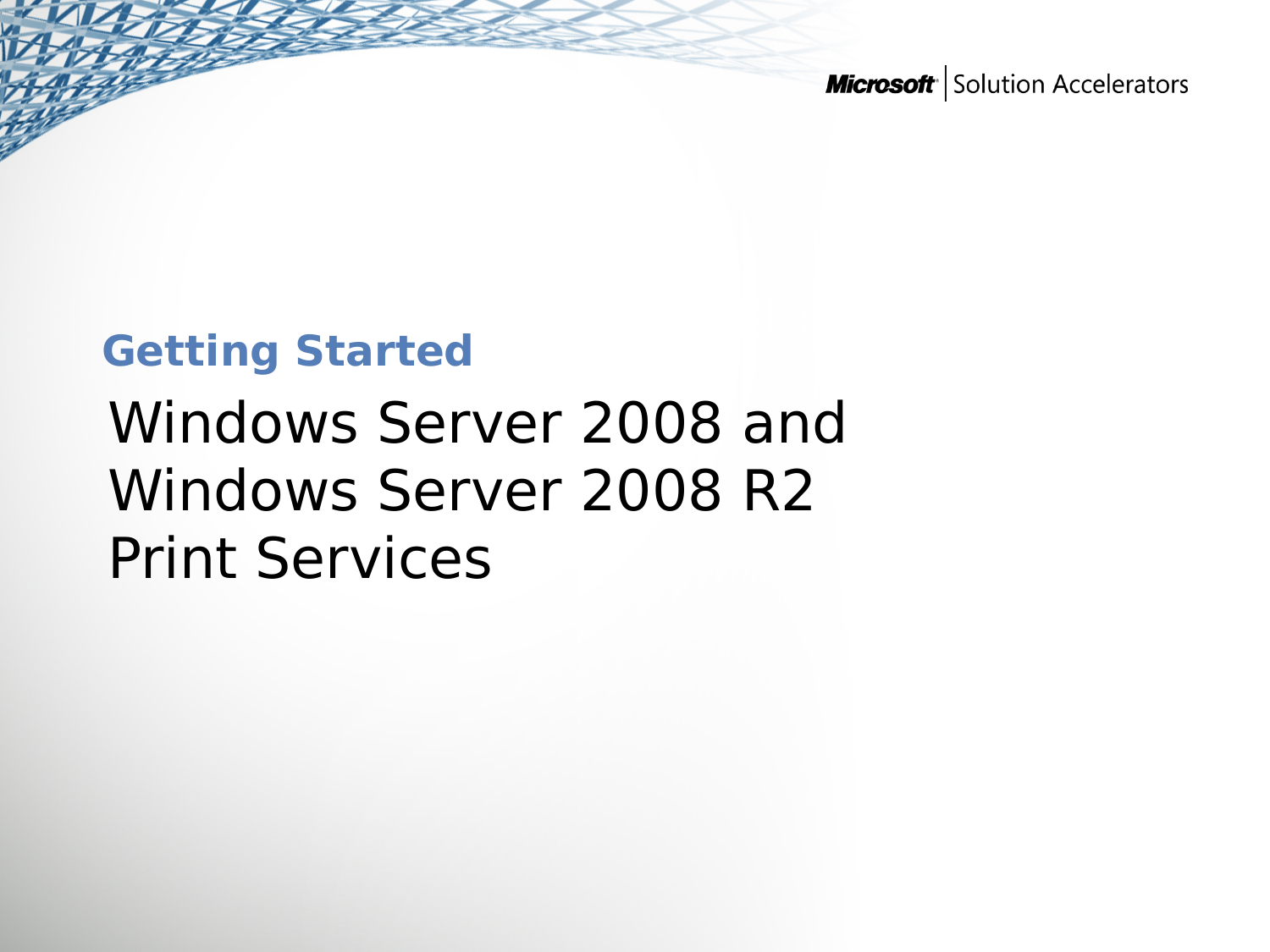

# Getting Started
Windows Server 2008 and Windows Server 2008 R2
Print Services